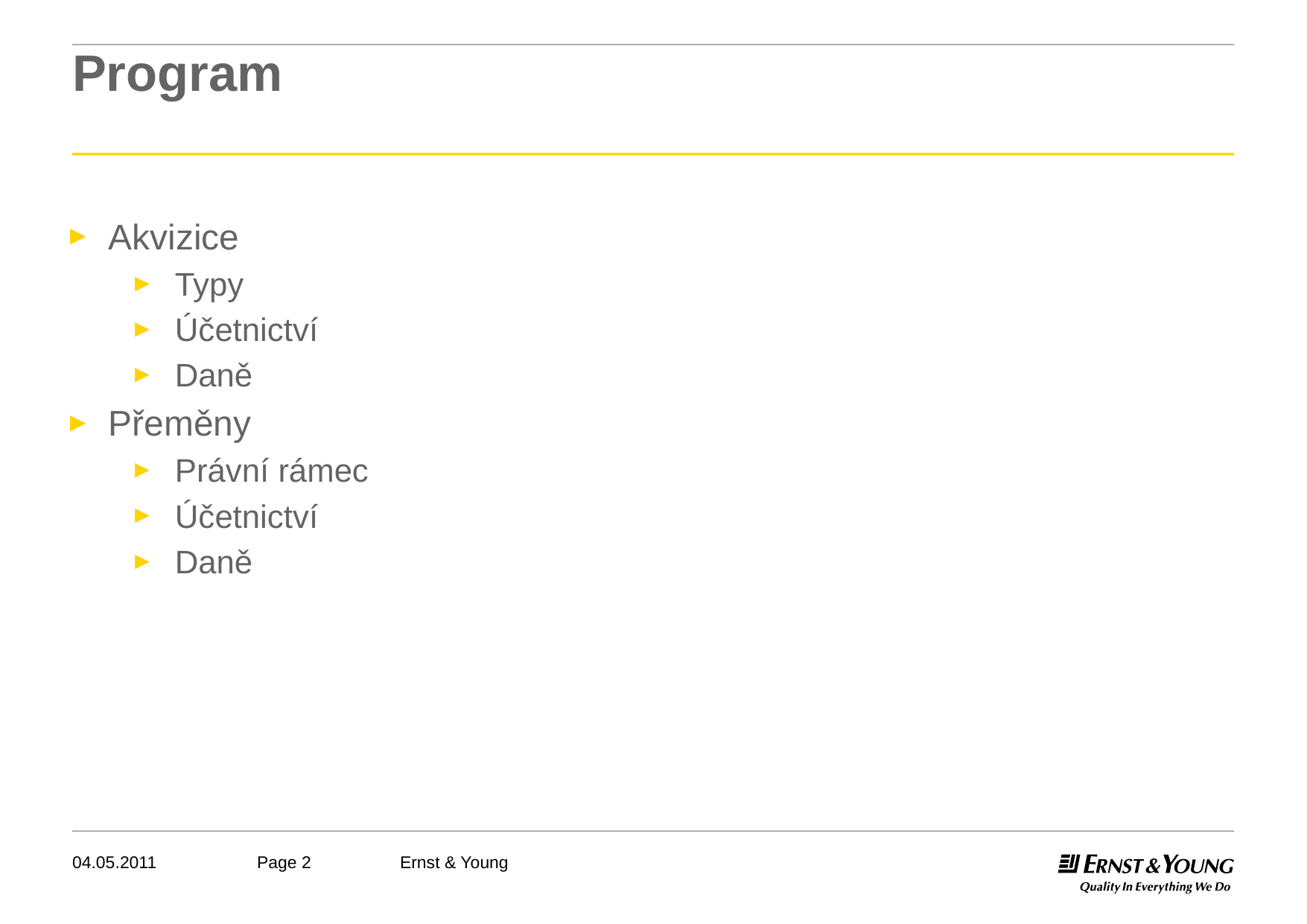

# Program
Akvizice
Typy
Účetnictví
Daně
Přeměny
Právní rámec
Účetnictví
Daně
04.05.2011
Ernst & Young